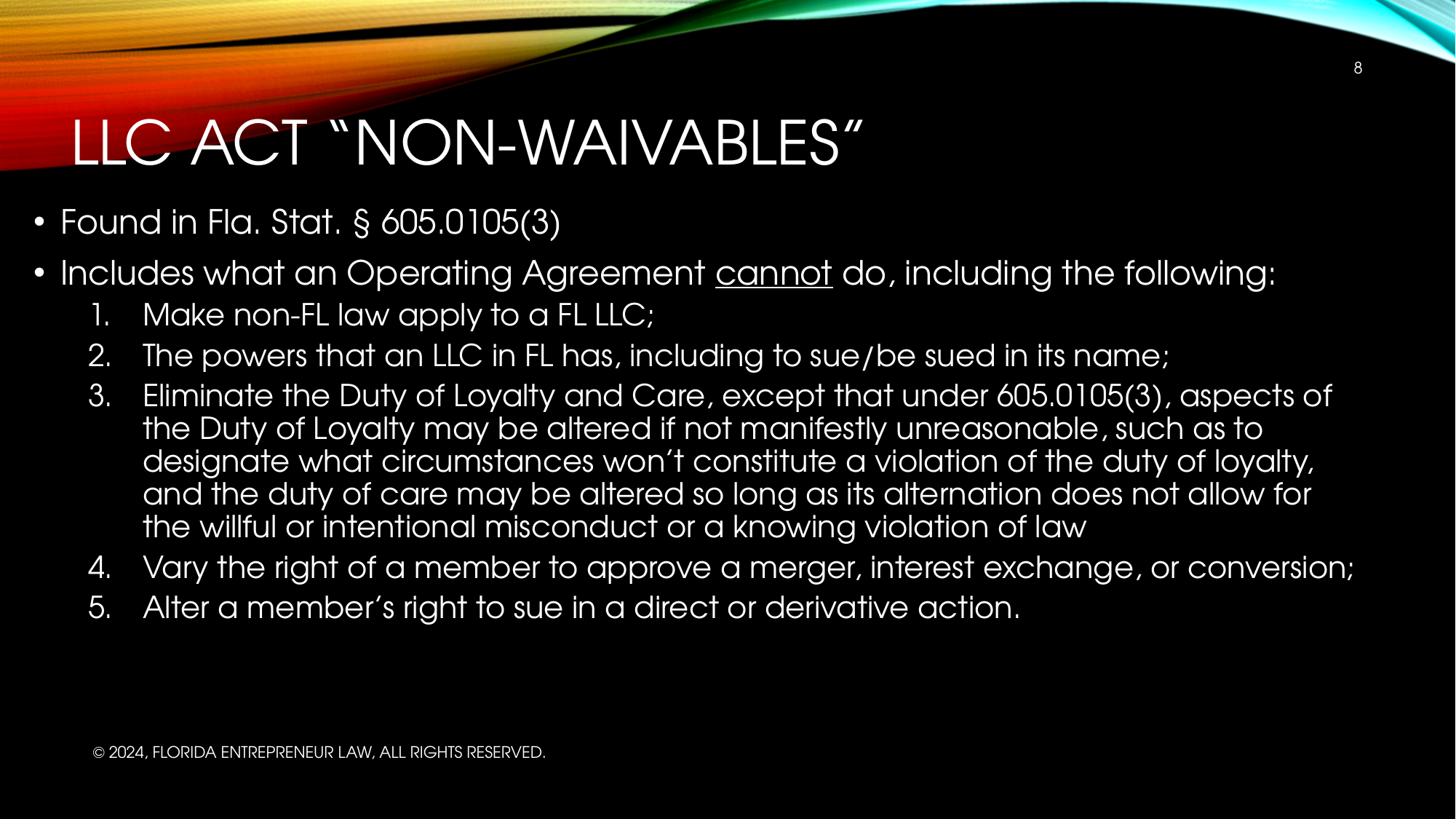

# LLC Act “non-waivables”
8
Found in Fla. Stat. § 605.0105(3)
Includes what an Operating Agreement cannot do, including the following:
Make non-FL law apply to a FL LLC;
The powers that an LLC in FL has, including to sue/be sued in its name;
Eliminate the Duty of Loyalty and Care, except that under 605.0105(3), aspects of the Duty of Loyalty may be altered if not manifestly unreasonable, such as to designate what circumstances won’t constitute a violation of the duty of loyalty, and the duty of care may be altered so long as its alternation does not allow for the willful or intentional misconduct or a knowing violation of law
Vary the right of a member to approve a merger, interest exchange, or conversion;
Alter a member’s right to sue in a direct or derivative action.
© 2024, Florida entrepreneur law, all rights reserved.